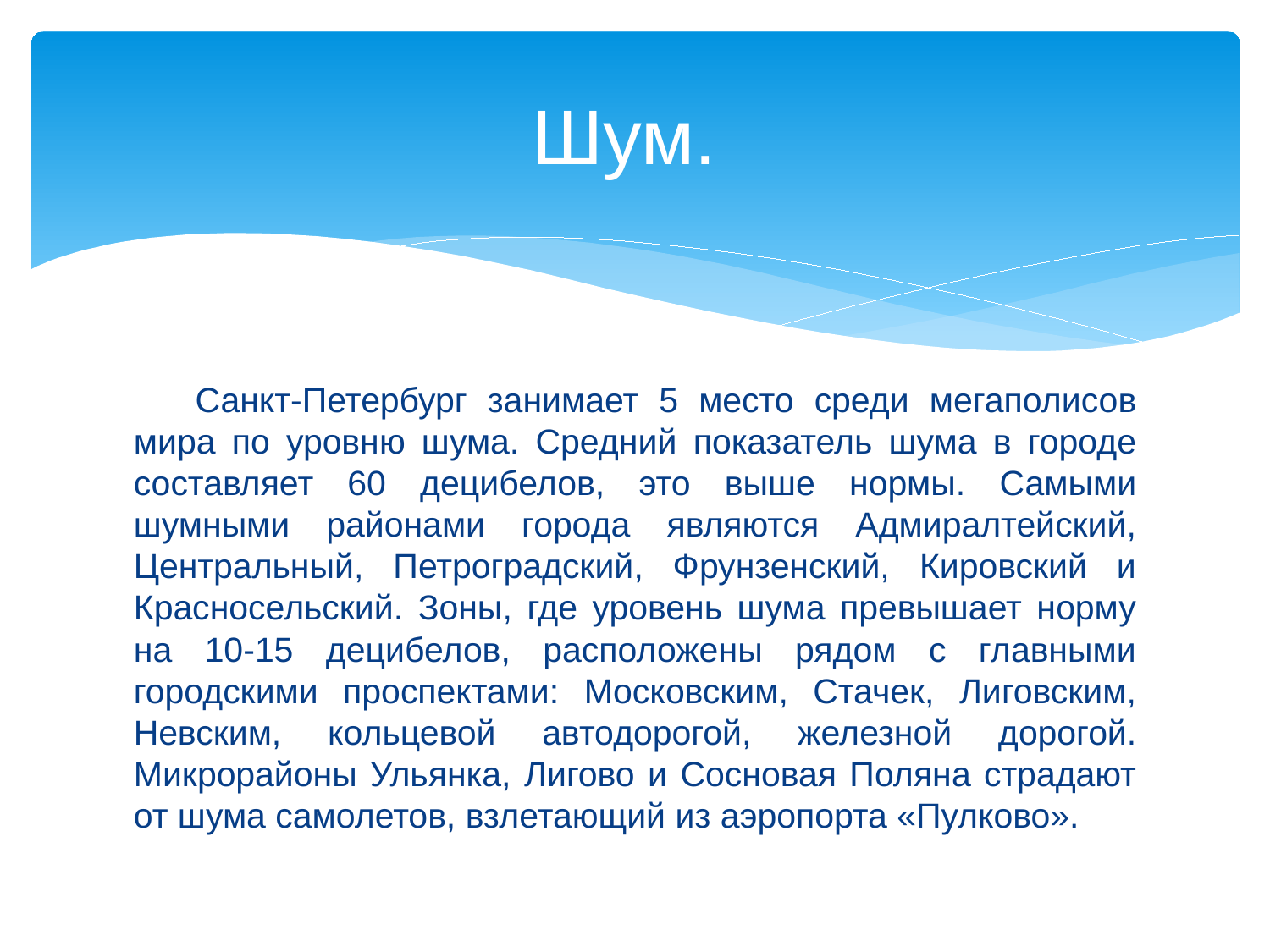

# Шум.
   Санкт-Петербург занимает 5 место среди мегаполисов мира по уровню шума. Средний показатель шума в городе составляет 60 децибелов, это выше нормы. Самыми шумными районами города являются Адмиралтейский, Центральный, Петроградский, Фрунзенский, Кировский и Красносельский. Зоны, где уровень шума превышает норму на 10-15 децибелов, расположены рядом с главными городскими проспектами: Московским, Стачек, Лиговским, Невским, кольцевой автодорогой, железной дорогой. Микрорайоны Ульянка, Лигово и Сосновая Поляна страдают от шума самолетов, взлетающий из аэропорта «Пулково».